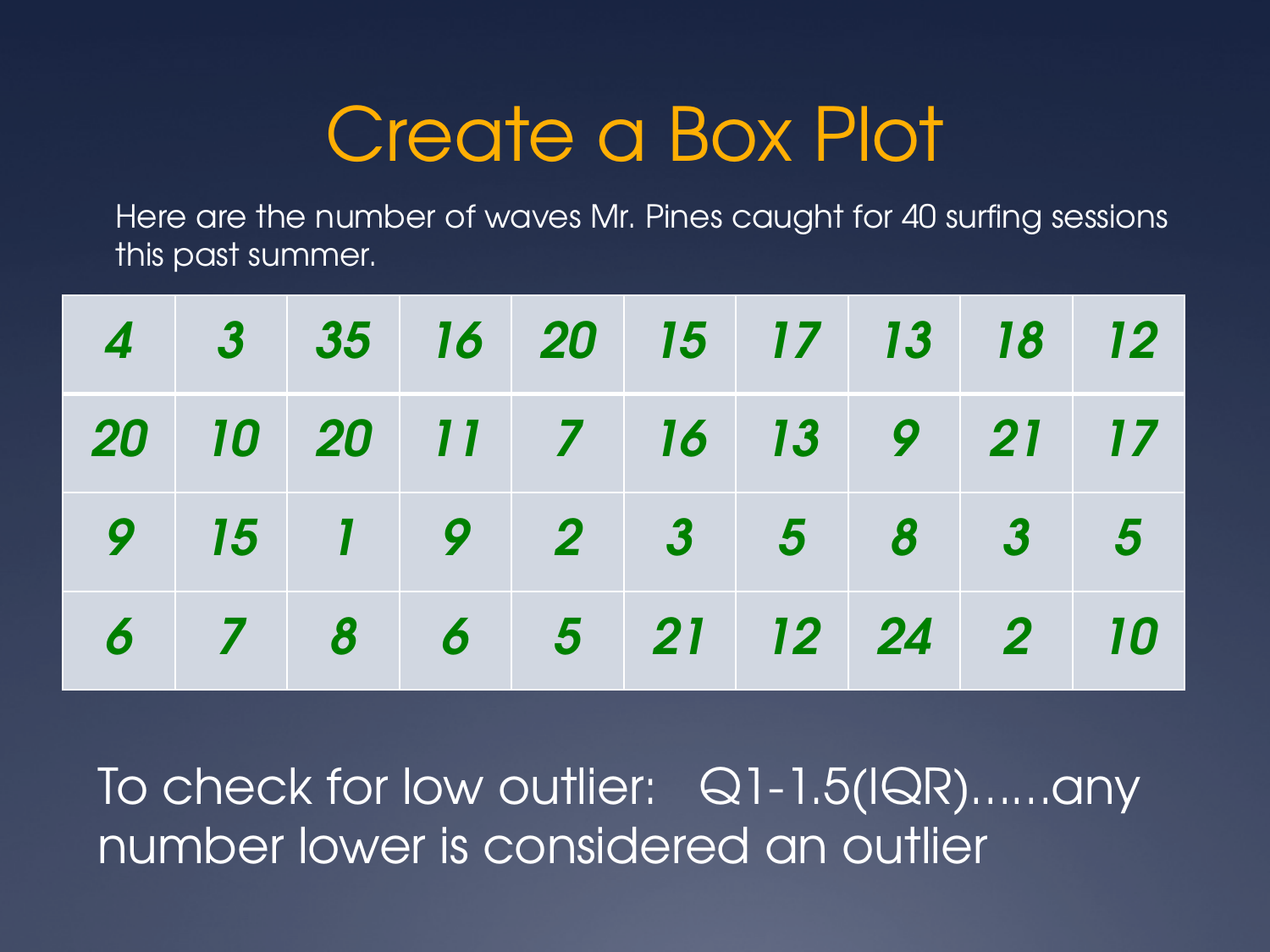

# Create a Box Plot
Here are the number of waves Mr. Pines caught for 40 surfing sessions this past summer.
| 4 | 3 | 35 | 16 | 20 | 15 | 17 | 13 | 18 | 12 |
| --- | --- | --- | --- | --- | --- | --- | --- | --- | --- |
| 20 | 10 | 20 | 11 | 7 | 16 | 13 | 9 | 21 | 17 |
| 9 | 15 | 1 | 9 | 2 | 3 | 5 | 8 | 3 | 5 |
| 6 | 7 | 8 | 6 | 5 | 21 | 12 | 24 | 2 | 10 |
To check for low outlier:   Q1-1.5(IQR)……any number lower is considered an outlier